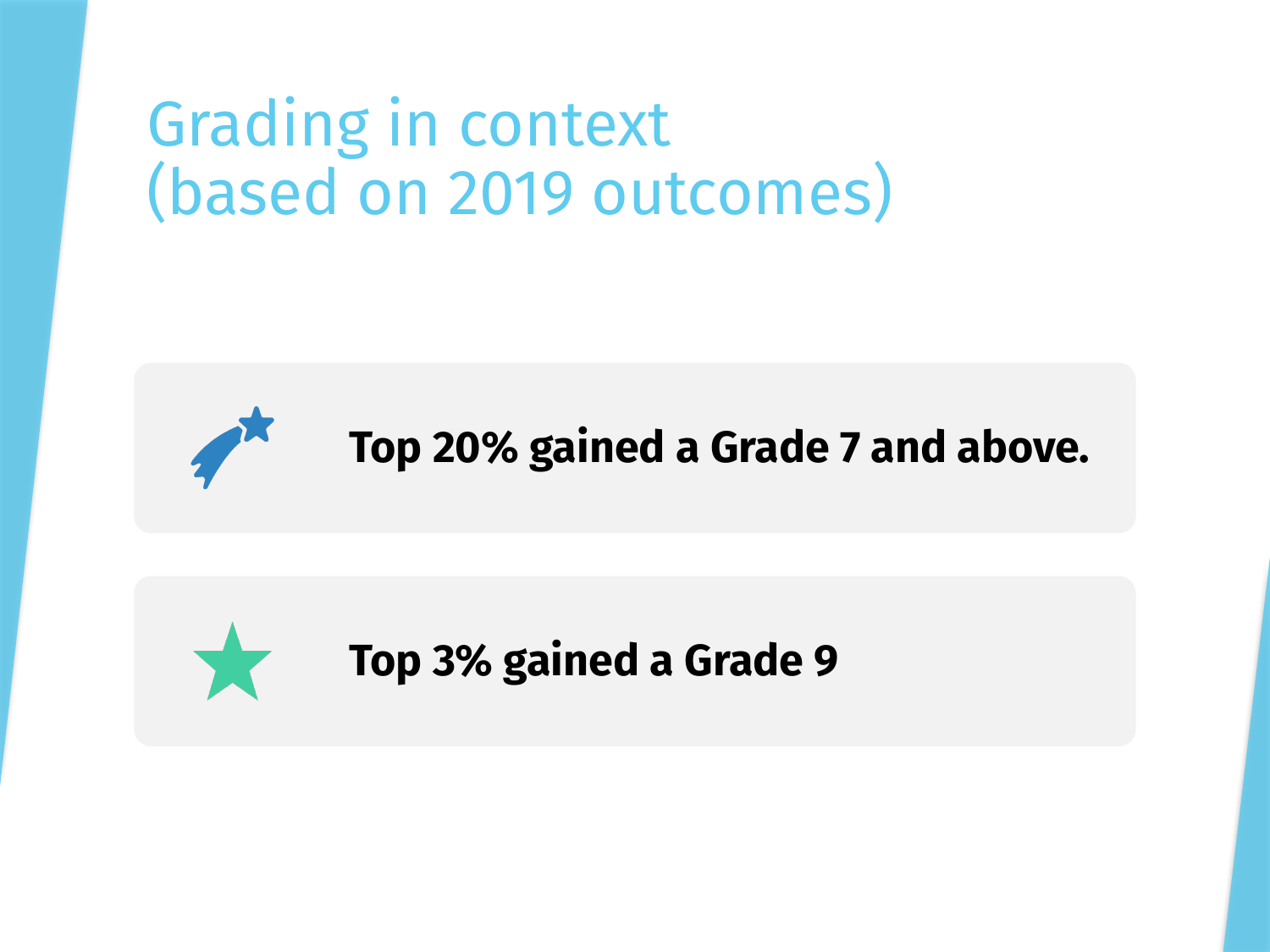

# Grading in context (based on 2019 outcomes)
Top 20% gained a Grade 7 and above.
Top 3% gained a Grade 9